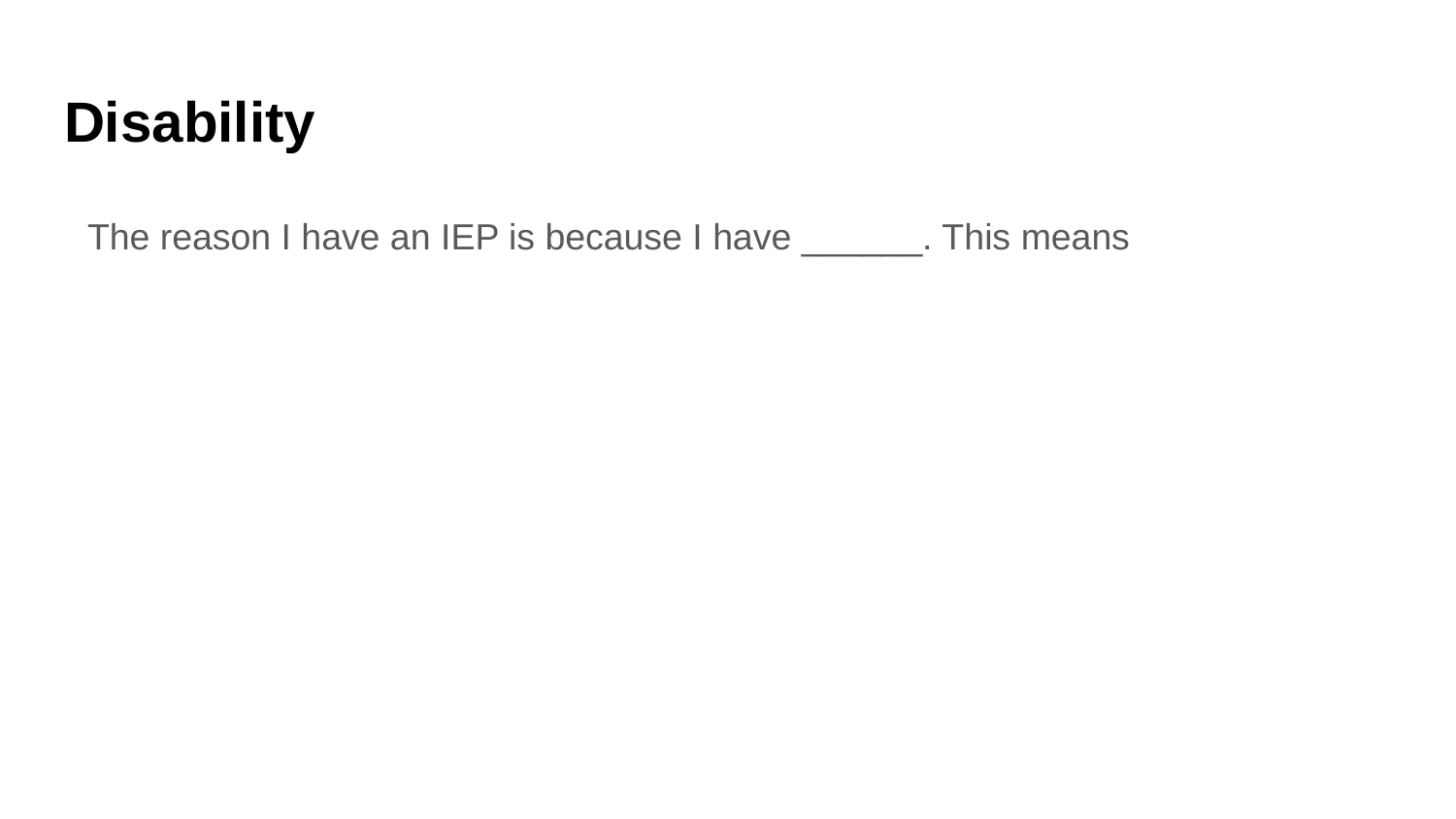

# Disability
The reason I have an IEP is because I have ______. This means